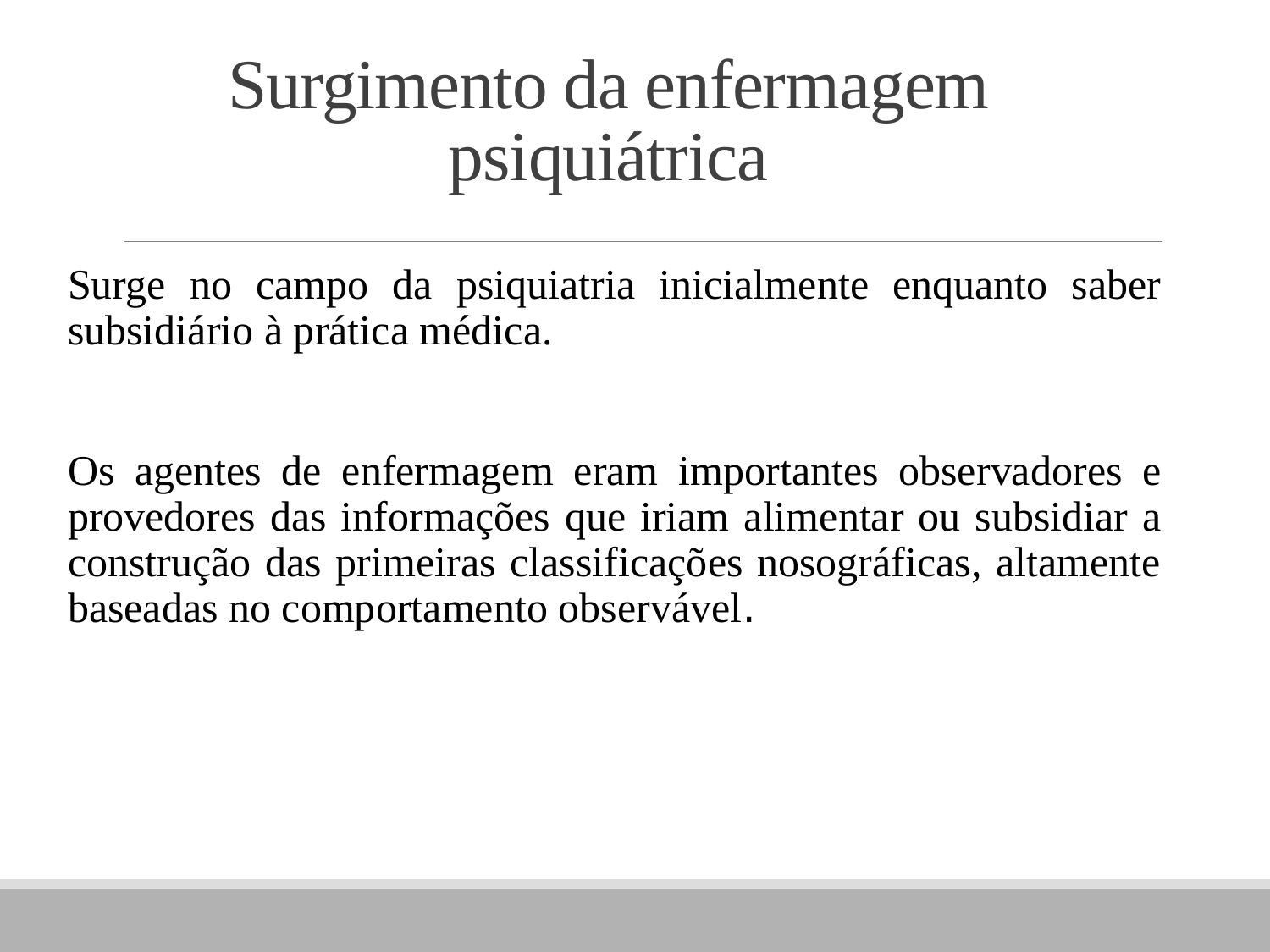

# Surgimento da enfermagem psiquiátrica
Surge no campo da psiquiatria inicialmente enquanto saber subsidiário à prática médica.

Os agentes de enfermagem eram importantes observadores e provedores das informações que iriam alimentar ou subsidiar a construção das primeiras classificações nosográficas, altamente baseadas no comportamento observável.